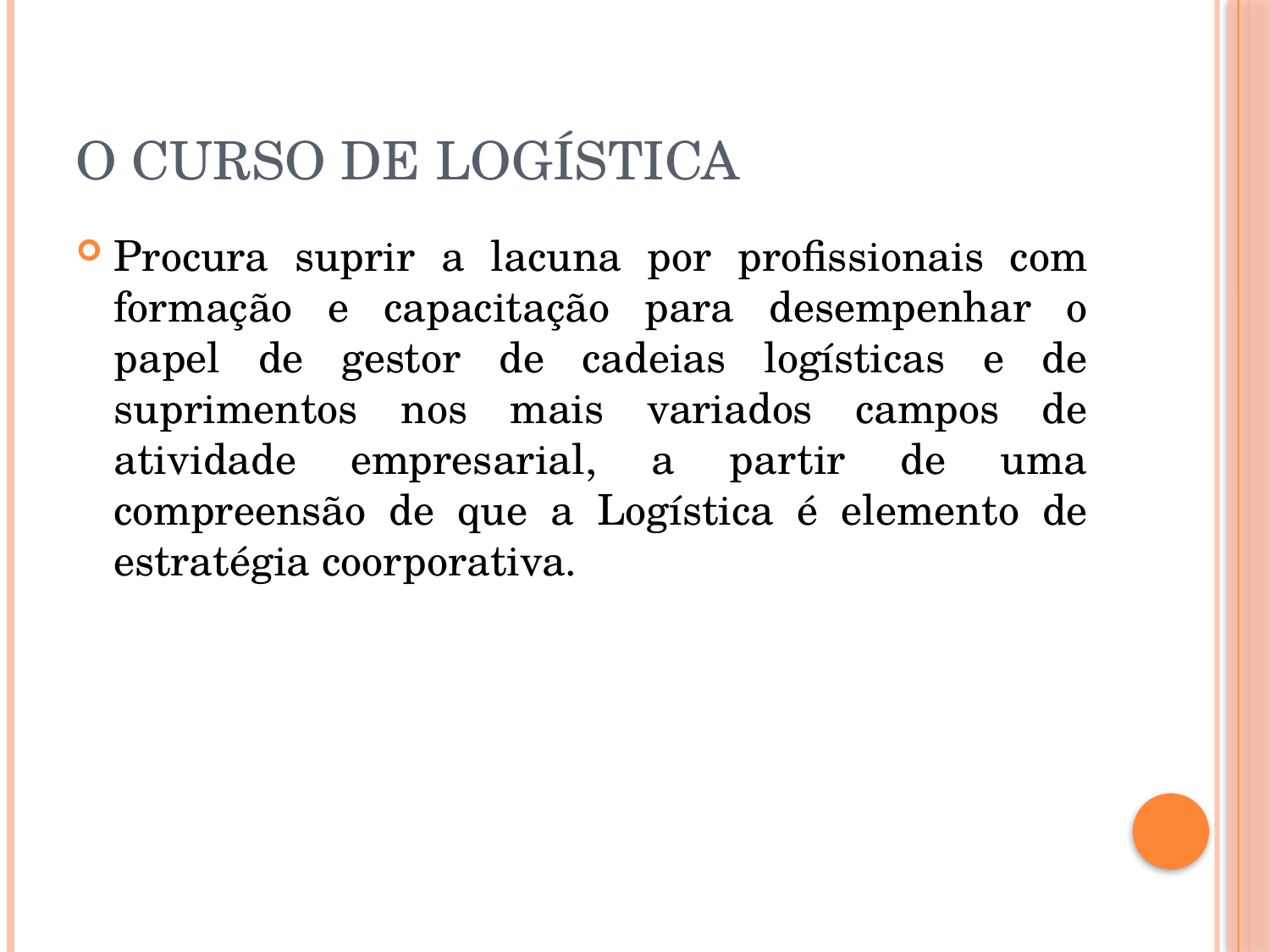

# O CURSO DE LOGÍSTICA
Procura suprir a lacuna por profissionais com formação e capacitação para desempenhar o papel de gestor de cadeias logísticas e de suprimentos nos mais variados campos de atividade empresarial, a partir de uma compreensão de que a Logística é elemento de estratégia coorporativa.